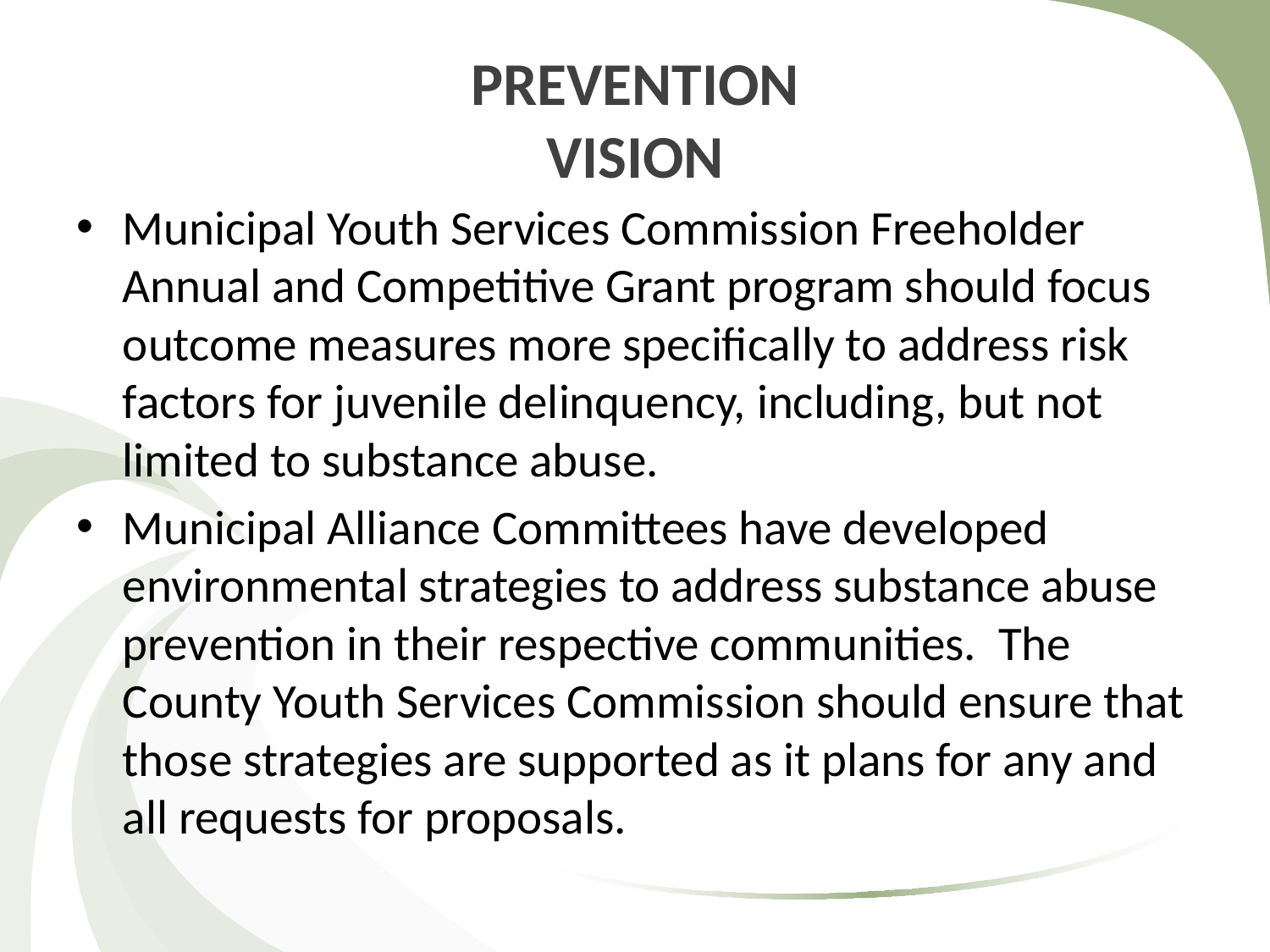

# PREVENTION VISION
Municipal Youth Services Commission Freeholder Annual and Competitive Grant program should focus outcome measures more specifically to address risk factors for juvenile delinquency, including, but not limited to substance abuse.
Municipal Alliance Committees have developed environmental strategies to address substance abuse prevention in their respective communities.  The County Youth Services Commission should ensure that those strategies are supported as it plans for any and all requests for proposals.